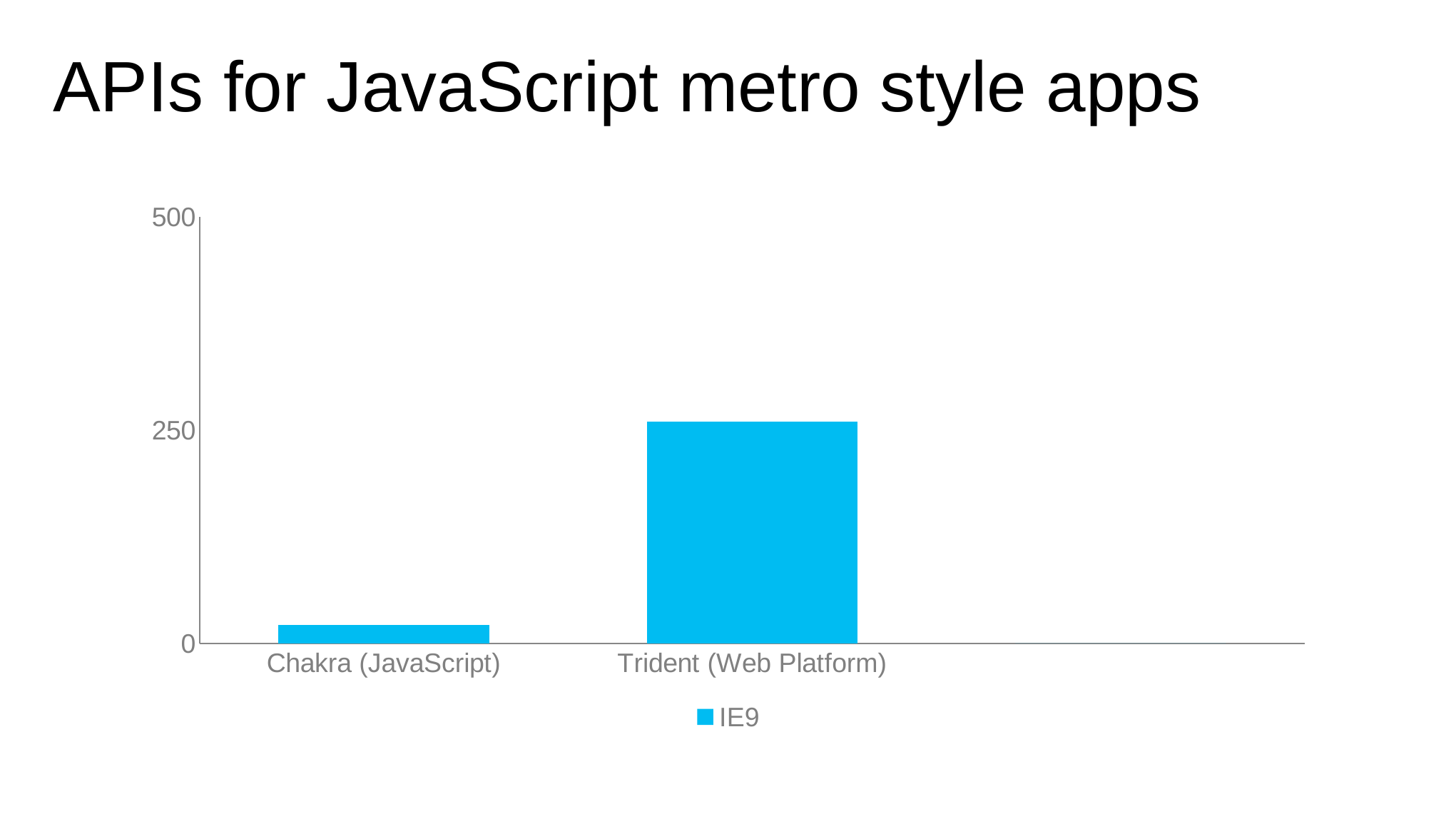

# APIs for JavaScript metro style apps

### Chart

| Category |  |
|---|---|
| Chakra (JavaScript) | 22.0 |
| Trident (Web Platform) | 260.0 |